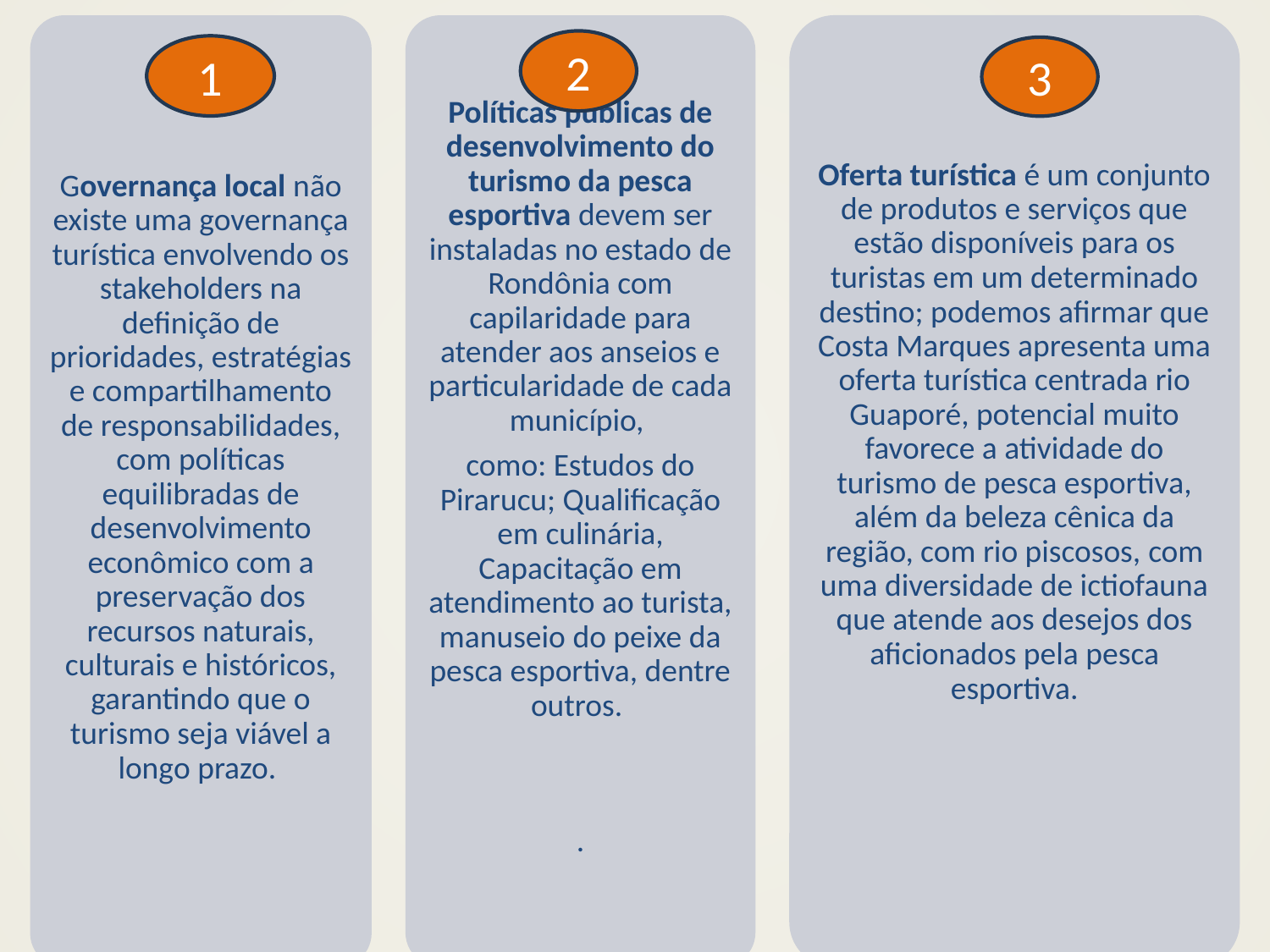

Governança local não existe uma governança turística envolvendo os stakeholders na definição de prioridades, estratégias e compartilhamento de responsabilidades, com políticas equilibradas de desenvolvimento econômico com a preservação dos recursos naturais, culturais e históricos, garantindo que o turismo seja viável a longo prazo.

Políticas públicas de desenvolvimento do turismo da pesca esportiva devem ser instaladas no estado de Rondônia com capilaridade para atender aos anseios e particularidade de cada município,
como: Estudos do Pirarucu; Qualificação em culinária, Capacitação em atendimento ao turista, manuseio do peixe da pesca esportiva, dentre outros.

.

Oferta turística é um conjunto de produtos e serviços que estão disponíveis para os turistas em um determinado destino; podemos afirmar que Costa Marques apresenta uma oferta turística centrada rio Guaporé, potencial muito favorece a atividade do turismo de pesca esportiva, além da beleza cênica da região, com rio piscosos, com uma diversidade de ictiofauna que atende aos desejos dos aficionados pela pesca esportiva.
2
1
3
49